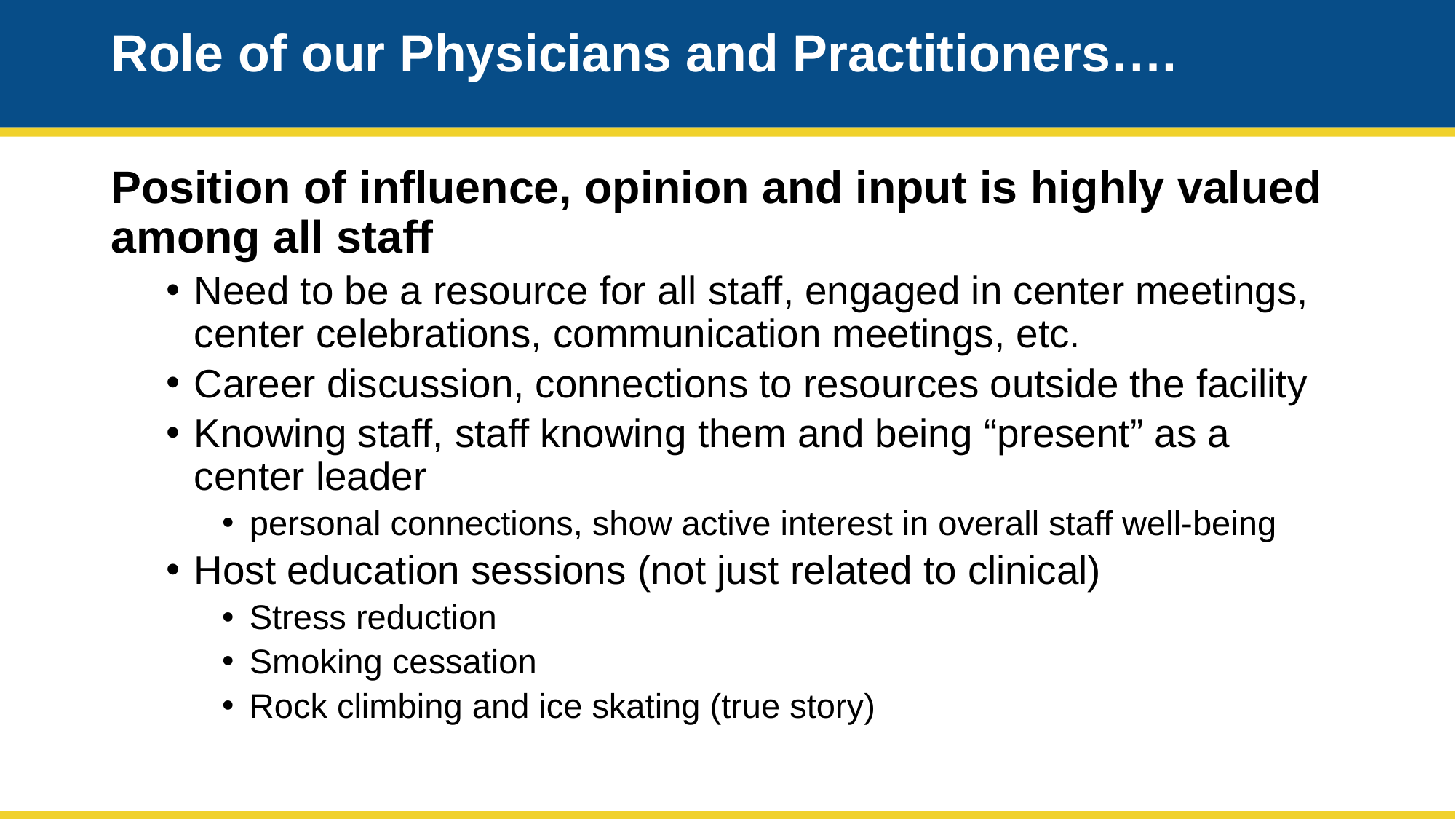

# Role of our Physicians and Practitioners….
Position of influence, opinion and input is highly valued among all staff
Need to be a resource for all staff, engaged in center meetings, center celebrations, communication meetings, etc.
Career discussion, connections to resources outside the facility
Knowing staff, staff knowing them and being “present” as a center leader
personal connections, show active interest in overall staff well-being
Host education sessions (not just related to clinical)
Stress reduction
Smoking cessation
Rock climbing and ice skating (true story)